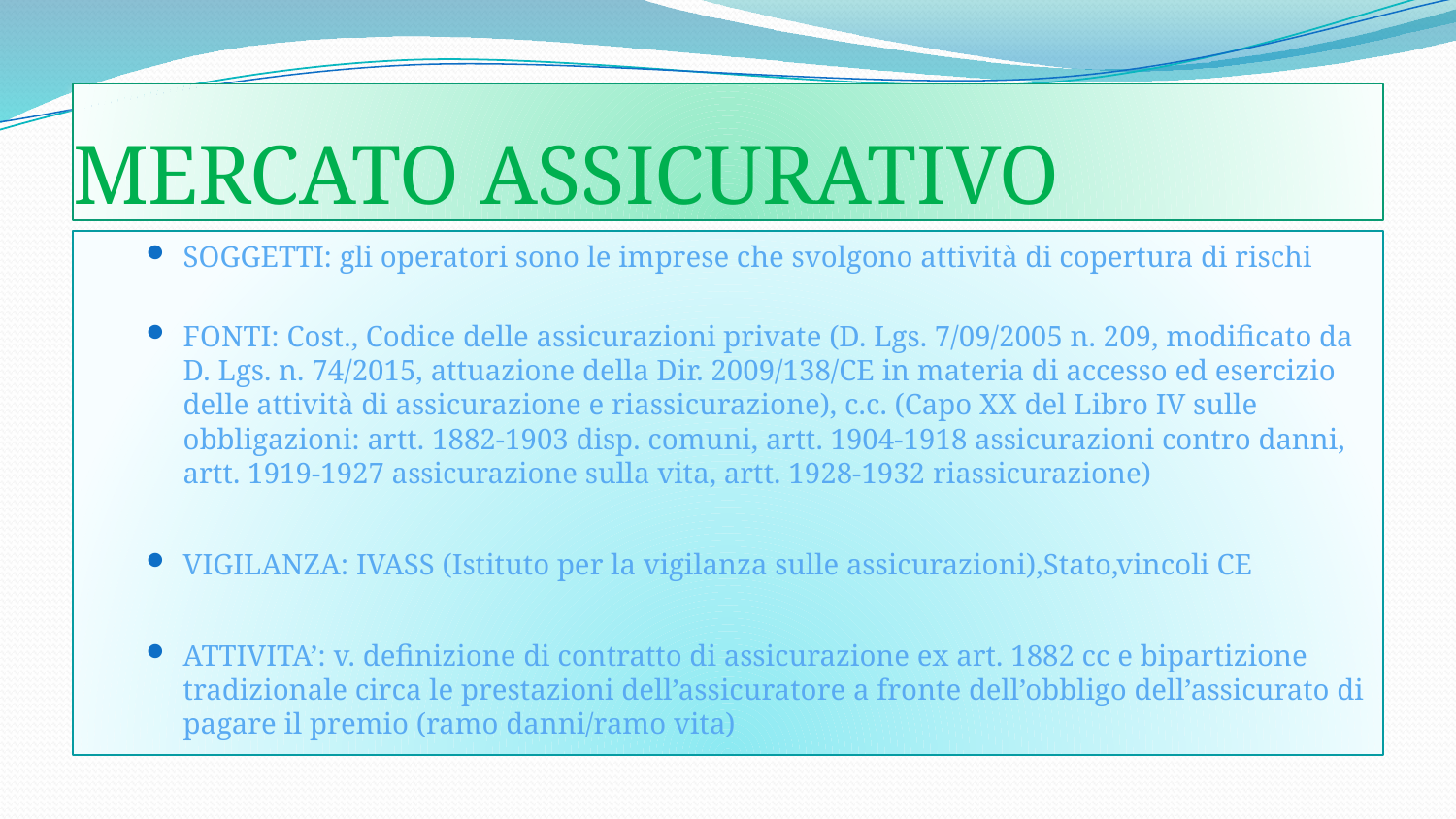

# MERCATO ASSICURATIVO
SOGGETTI: gli operatori sono le imprese che svolgono attività di copertura di rischi

FONTI: Cost., Codice delle assicurazioni private (D. Lgs. 7/09/2005 n. 209, modificato da D. Lgs. n. 74/2015, attuazione della Dir. 2009/138/CE in materia di accesso ed esercizio delle attività di assicurazione e riassicurazione), c.c. (Capo XX del Libro IV sulle obbligazioni: artt. 1882-1903 disp. comuni, artt. 1904-1918 assicurazioni contro danni, artt. 1919-1927 assicurazione sulla vita, artt. 1928-1932 riassicurazione)

VIGILANZA: IVASS (Istituto per la vigilanza sulle assicurazioni),Stato,vincoli CE

ATTIVITA’: v. definizione di contratto di assicurazione ex art. 1882 cc e bipartizione tradizionale circa le prestazioni dell’assicuratore a fronte dell’obbligo dell’assicurato di pagare il premio (ramo danni/ramo vita)